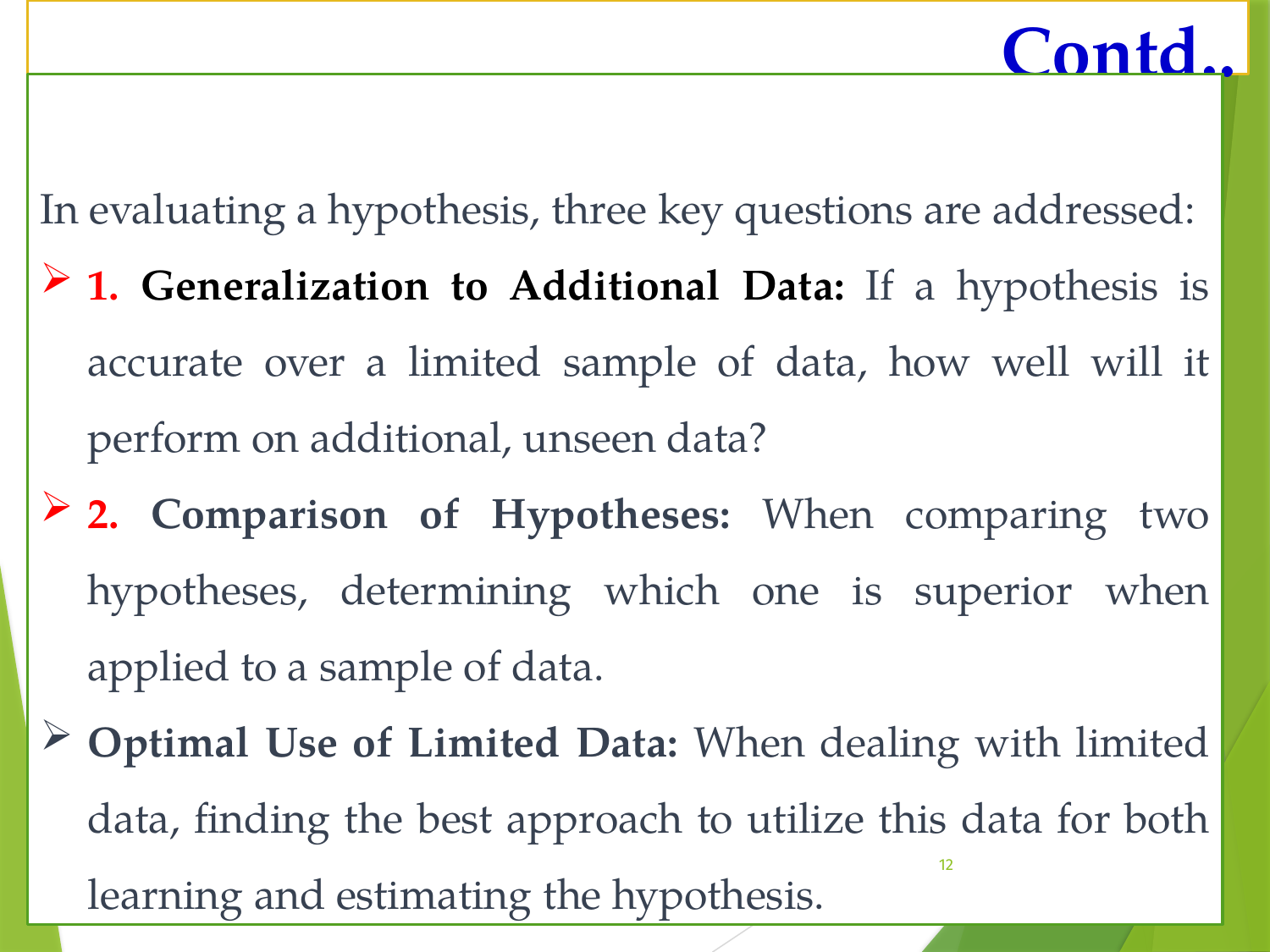

# Contd..

In evaluating a hypothesis, three key questions are addressed:
1. Generalization to Additional Data: If a hypothesis is accurate over a limited sample of data, how well will it perform on additional, unseen data?
2. Comparison of Hypotheses: When comparing two hypotheses, determining which one is superior when applied to a sample of data.
Optimal Use of Limited Data: When dealing with limited data, finding the best approach to utilize this data for both learning and estimating the hypothesis.
12